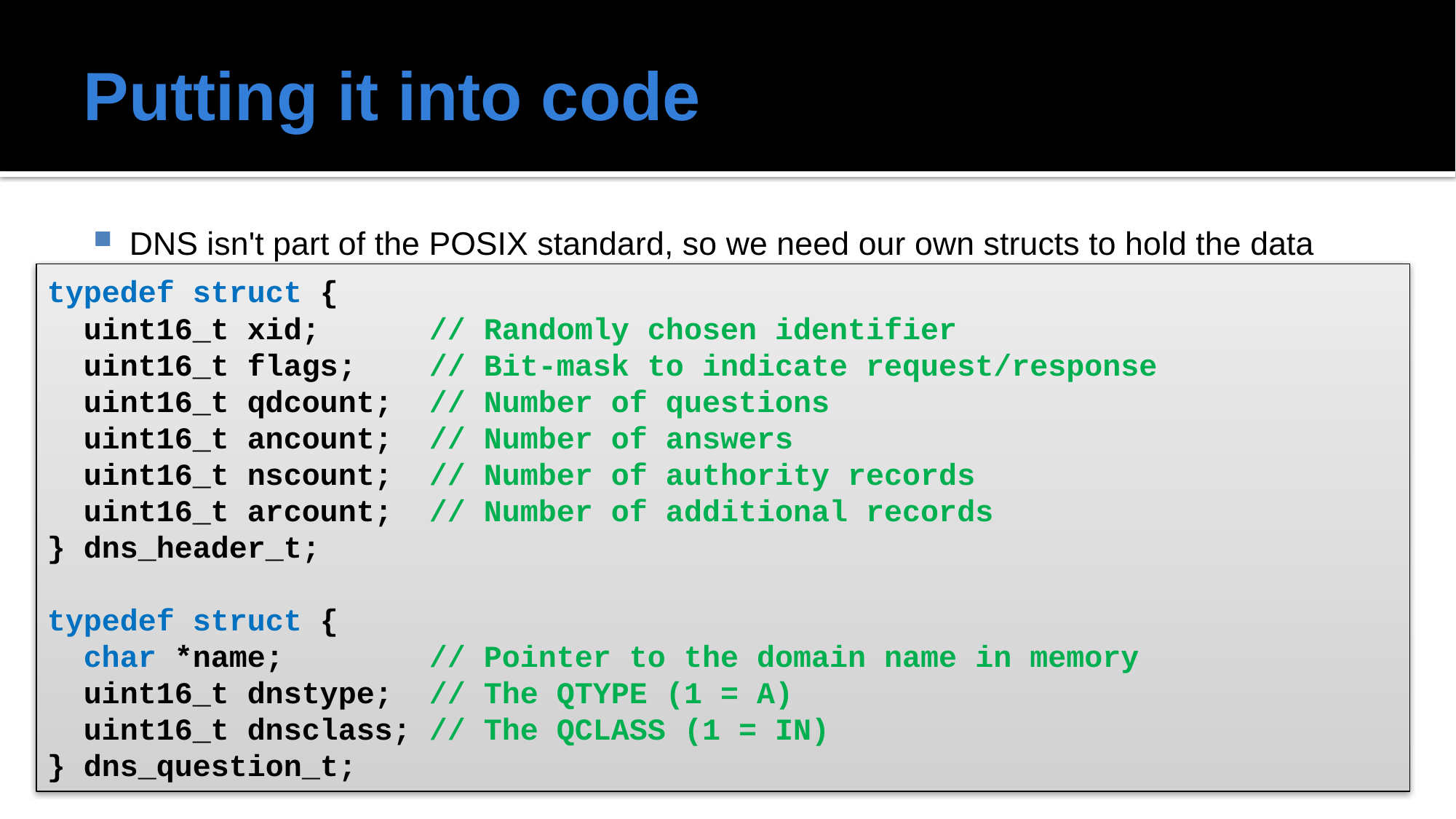

# Putting it into code
DNS isn't part of the POSIX standard, so we need our own structs to hold the data
typedef struct {
  uint16_t xid;      // Randomly chosen identifier
  uint16_t flags;    // Bit-mask to indicate request/response
  uint16_t qdcount;  // Number of questions
  uint16_t ancount;  // Number of answers
  uint16_t nscount;  // Number of authority records
  uint16_t arcount;  // Number of additional records
} dns_header_t;

typedef struct {
  char *name;        // Pointer to the domain name in memory
  uint16_t dnstype;  // The QTYPE (1 = A)
  uint16_t dnsclass; // The QCLASS (1 = IN)
} dns_question_t;